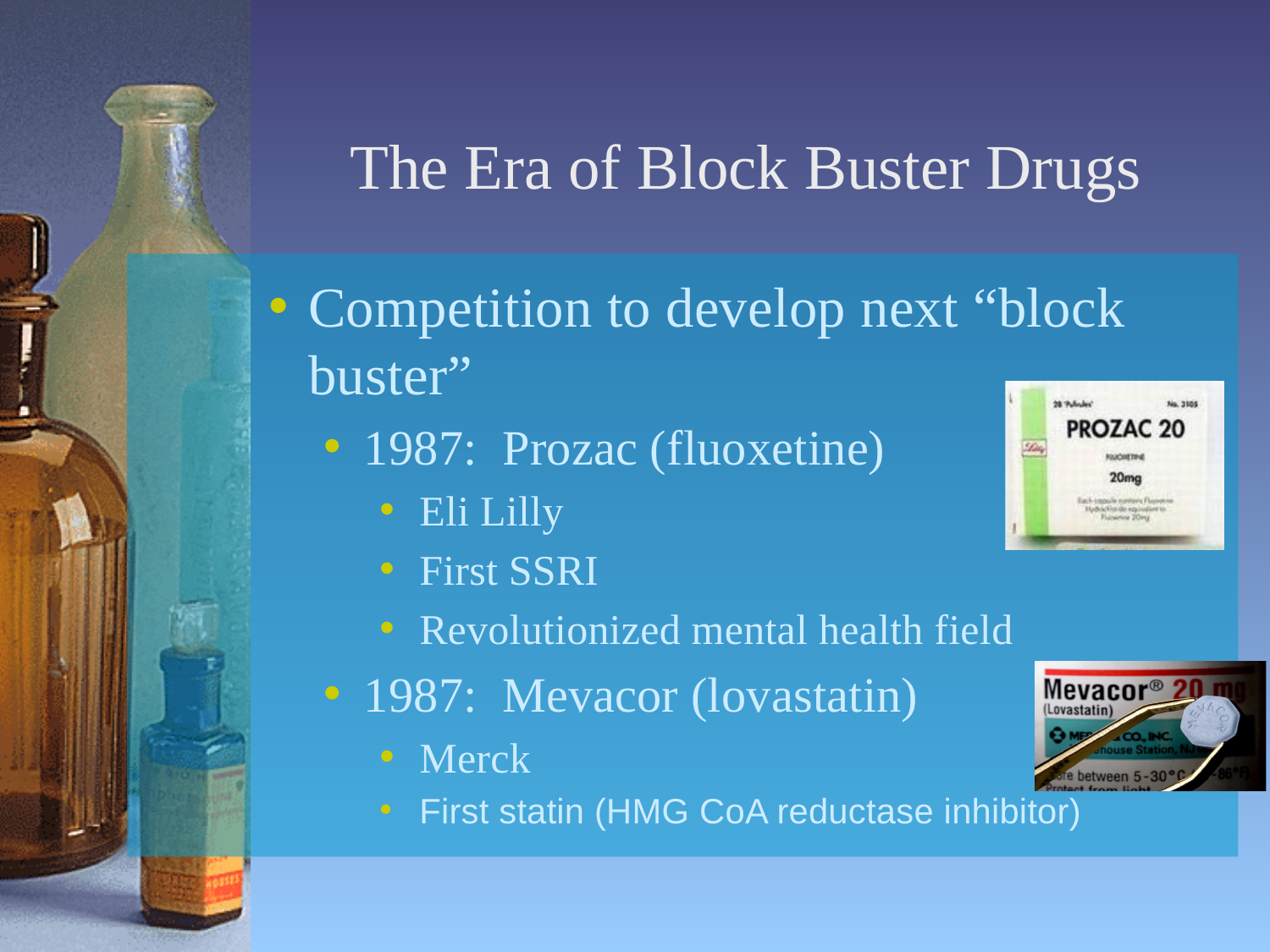

# The Era of Block Buster Drugs
Competition to develop next “block buster”
1987:  Prozac (fluoxetine)
Eli Lilly
First SSRI
Revolutionized mental health field
1987:  Mevacor (lovastatin)
Merck
First statin (HMG CoA reductase inhibitor)